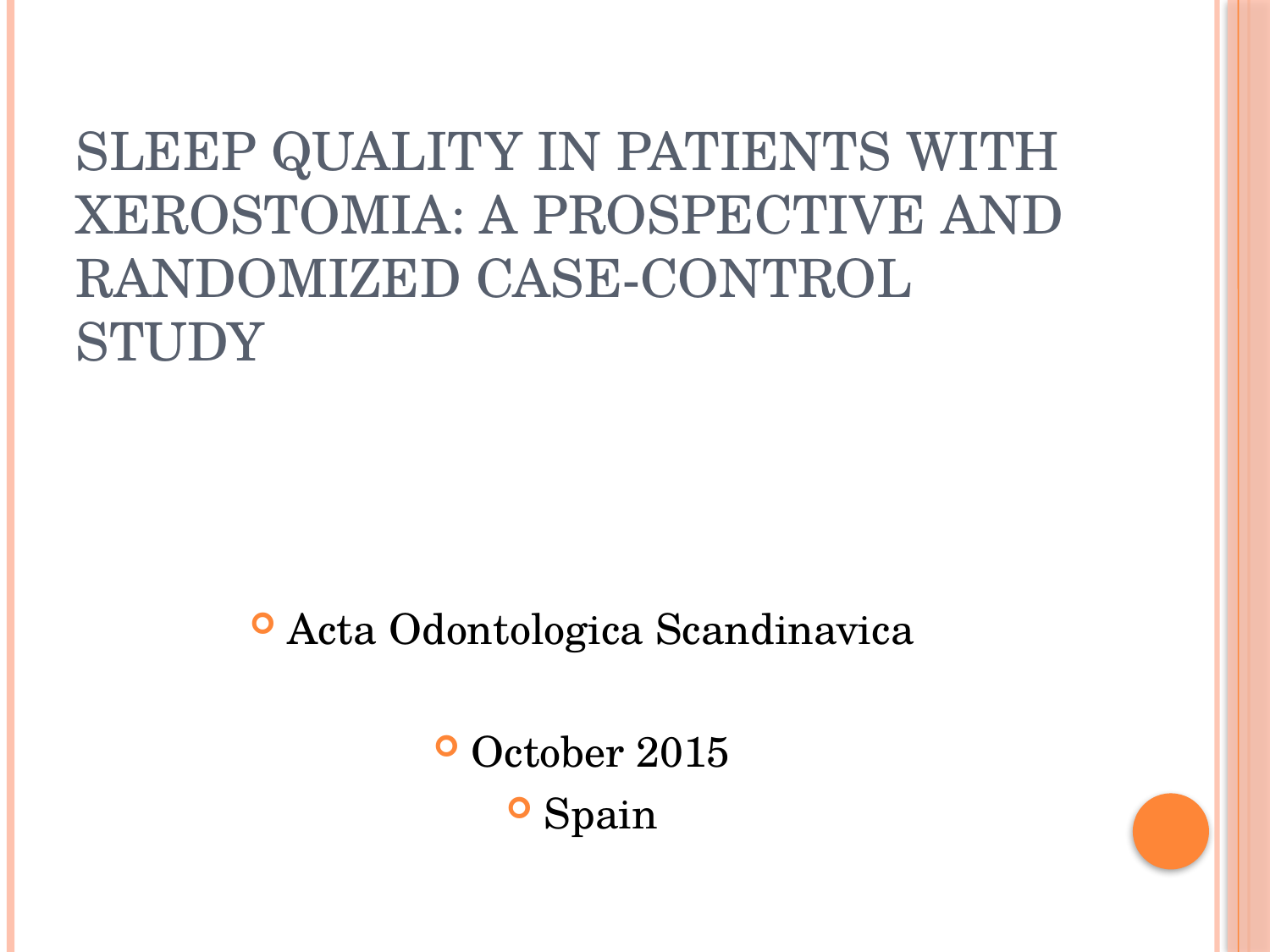

# Sleep quality in patients with xerostomia: a prospective and randomized case-control study
Acta Odontologica Scandinavica

October 2015
Spain